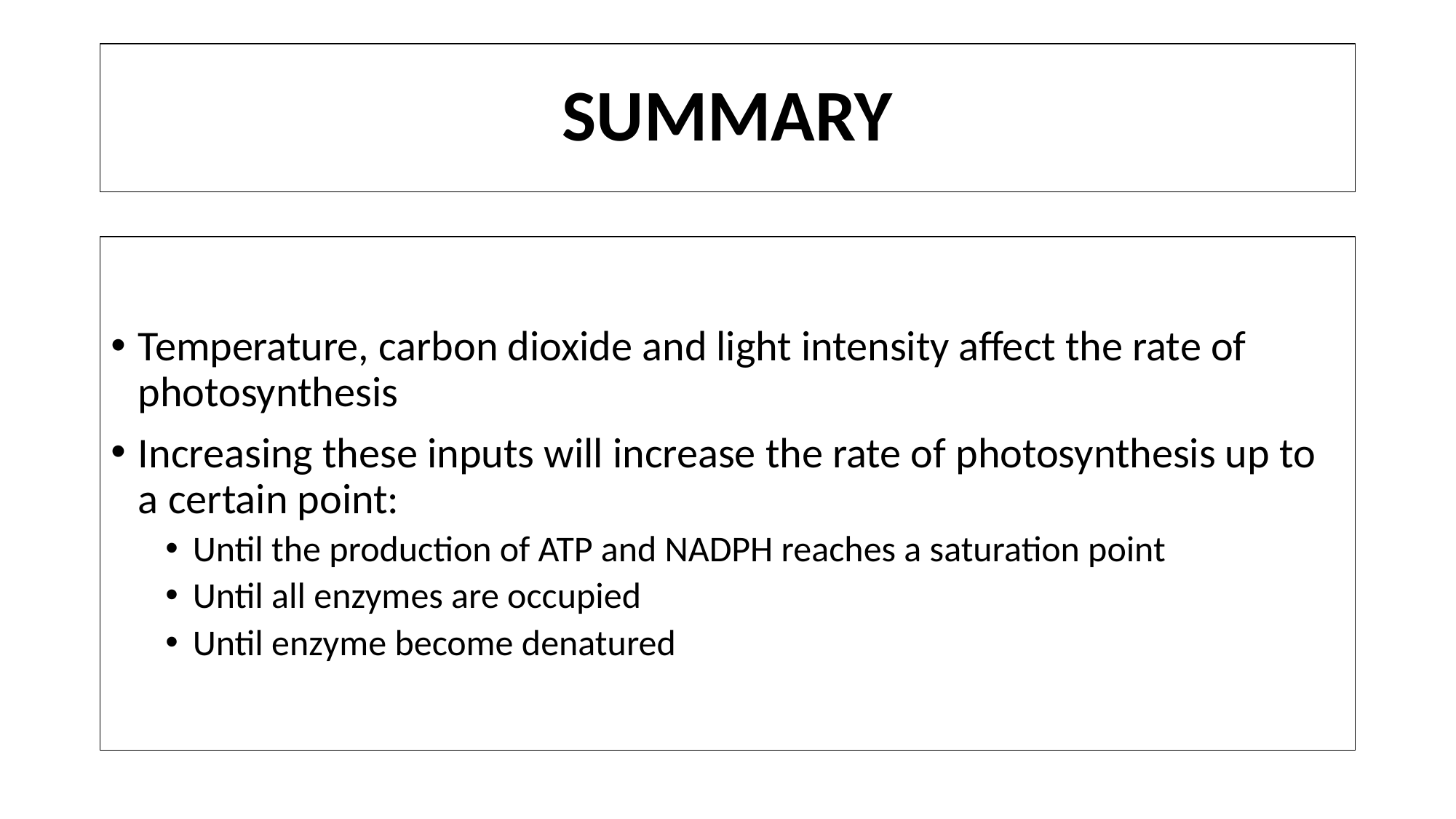

# SUMMARY
Temperature, carbon dioxide and light intensity affect the rate of photosynthesis
Increasing these inputs will increase the rate of photosynthesis up to a certain point:
Until the production of ATP and NADPH reaches a saturation point
Until all enzymes are occupied
Until enzyme become denatured